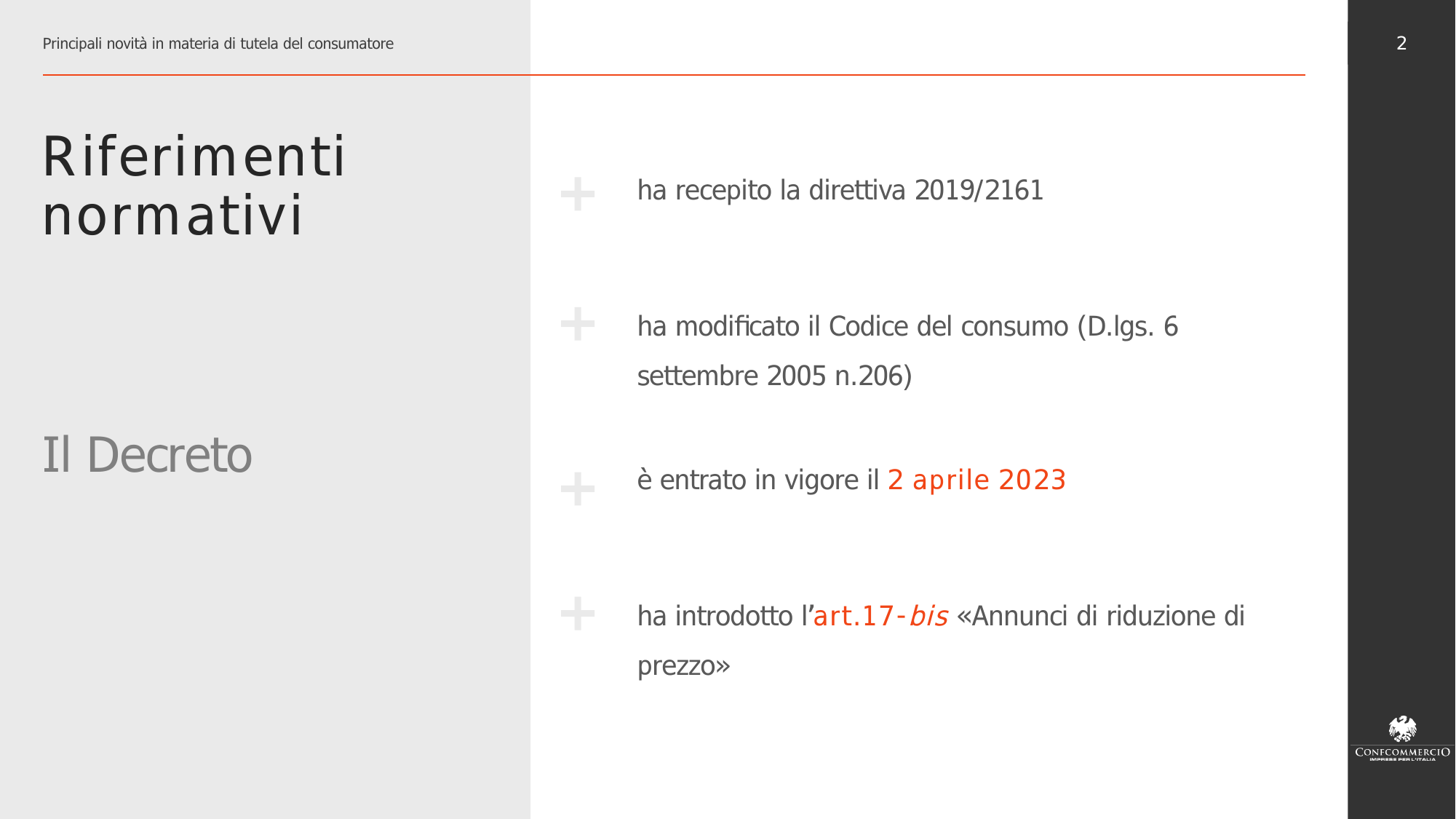

Principali novità in materia di tutela del consumatore
2
# Riferimenti normativi

ha recepito la direttiva 2019/2161
ha modificato il Codice del consumo (D.lgs. 6 settembre 2005 n.206)

Il Decreto
è entrato in vigore il 2 aprile 2023

ha introdotto l’art.17-bis «Annunci di riduzione di prezzo»